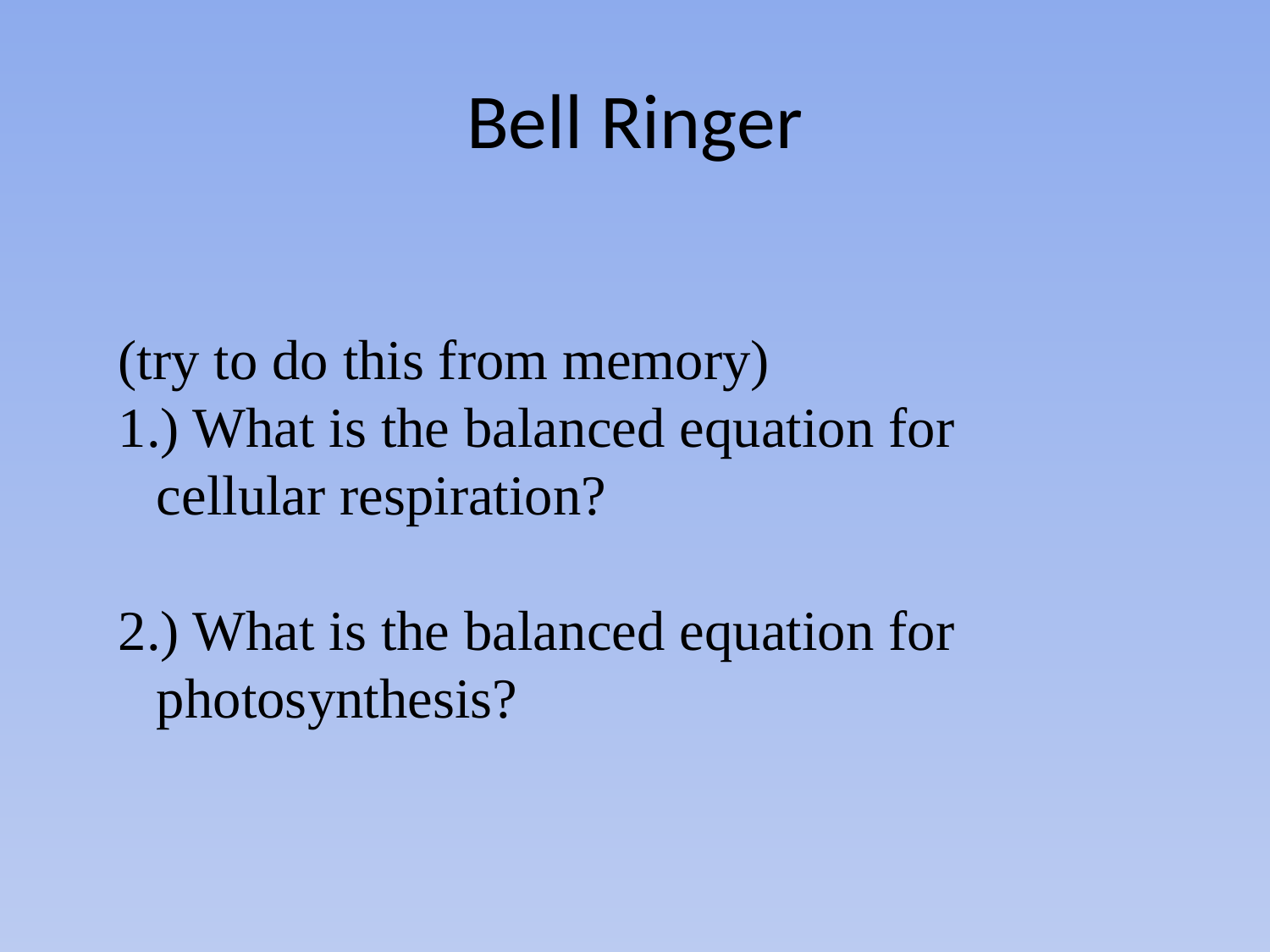

# Bell Ringer

(try to do this from memory)
1.) What is the balanced equation for cellular respiration?

2.) What is the balanced equation for photosynthesis?